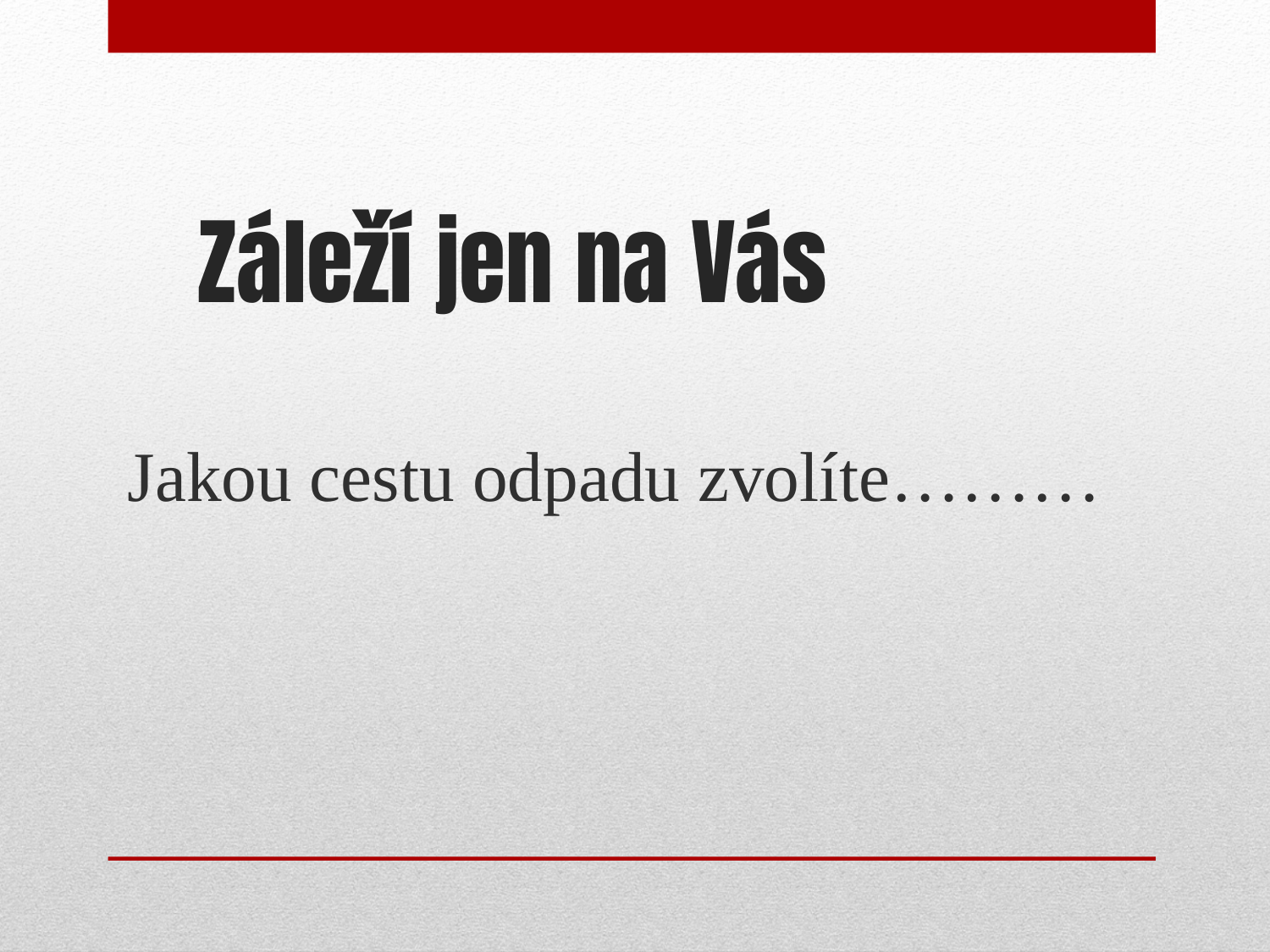

# Záleží jen na Vás
Jakou cestu odpadu zvolíte………